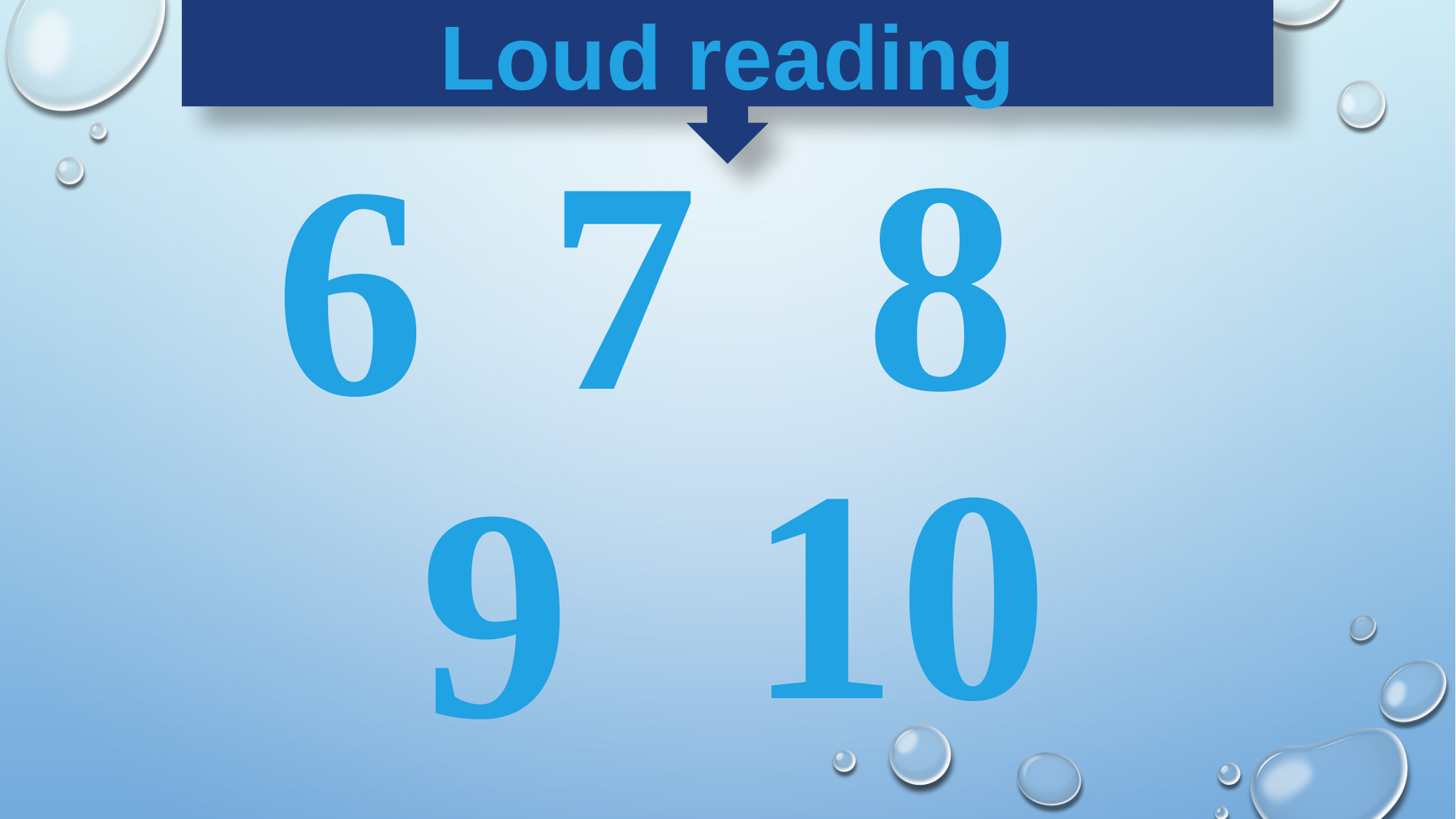

Loud reading
7
8
6
10
9